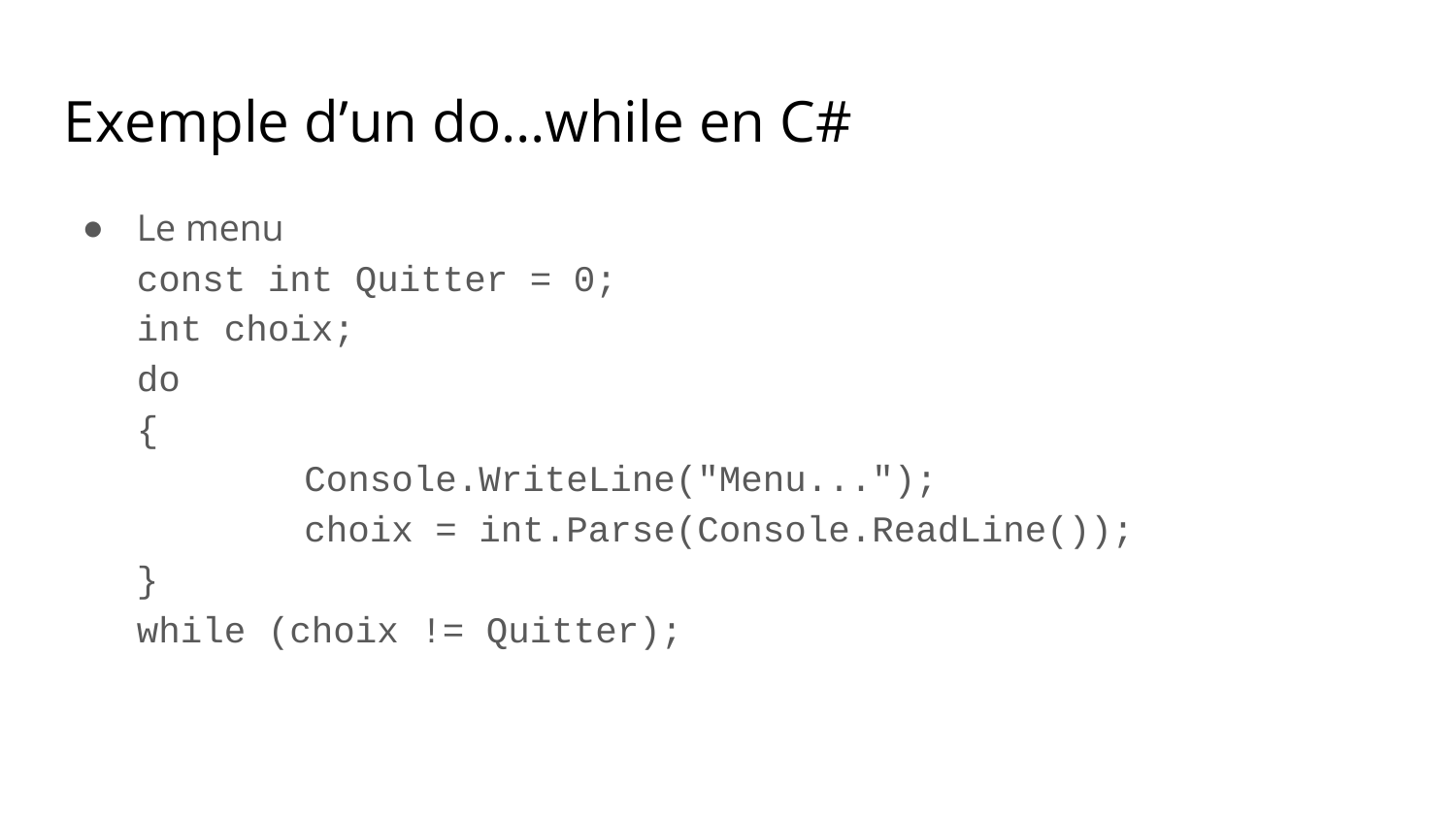

Exemple d’un do…while en C#
Le menu
const int Quitter = 0;
int choix;
do
{
	 Console.WriteLine(″Menu...″);
 	 choix = int.Parse(Console.ReadLine());
}
while (choix != Quitter);